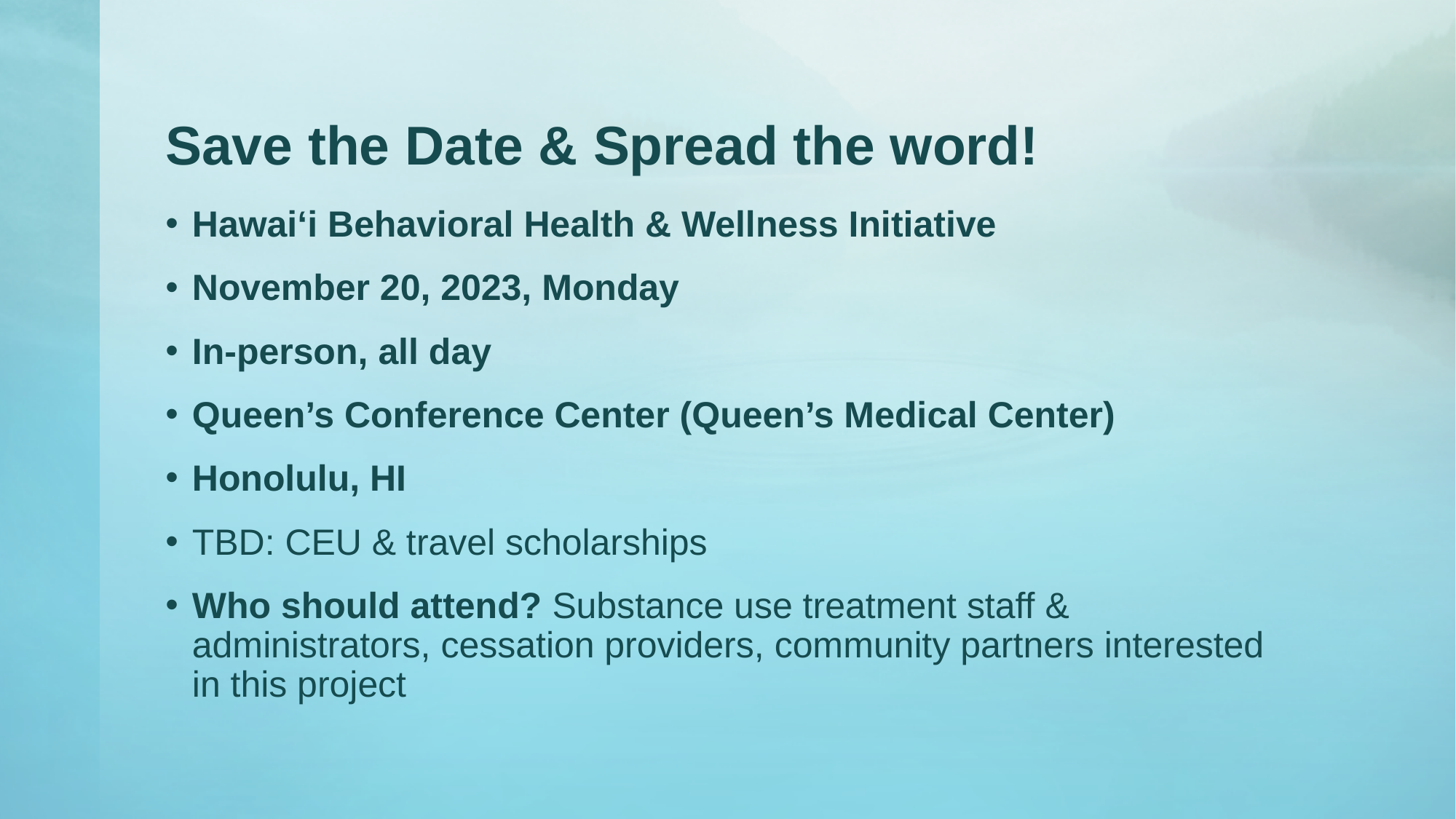

# Save the Date & Spread the word!
Hawaiʻi Behavioral Health & Wellness Initiative
November 20, 2023, Monday
In-person, all day
Queen’s Conference Center (Queen’s Medical Center)
Honolulu, HI
TBD: CEU & travel scholarships
Who should attend? Substance use treatment staff & administrators, cessation providers, community partners interested in this project